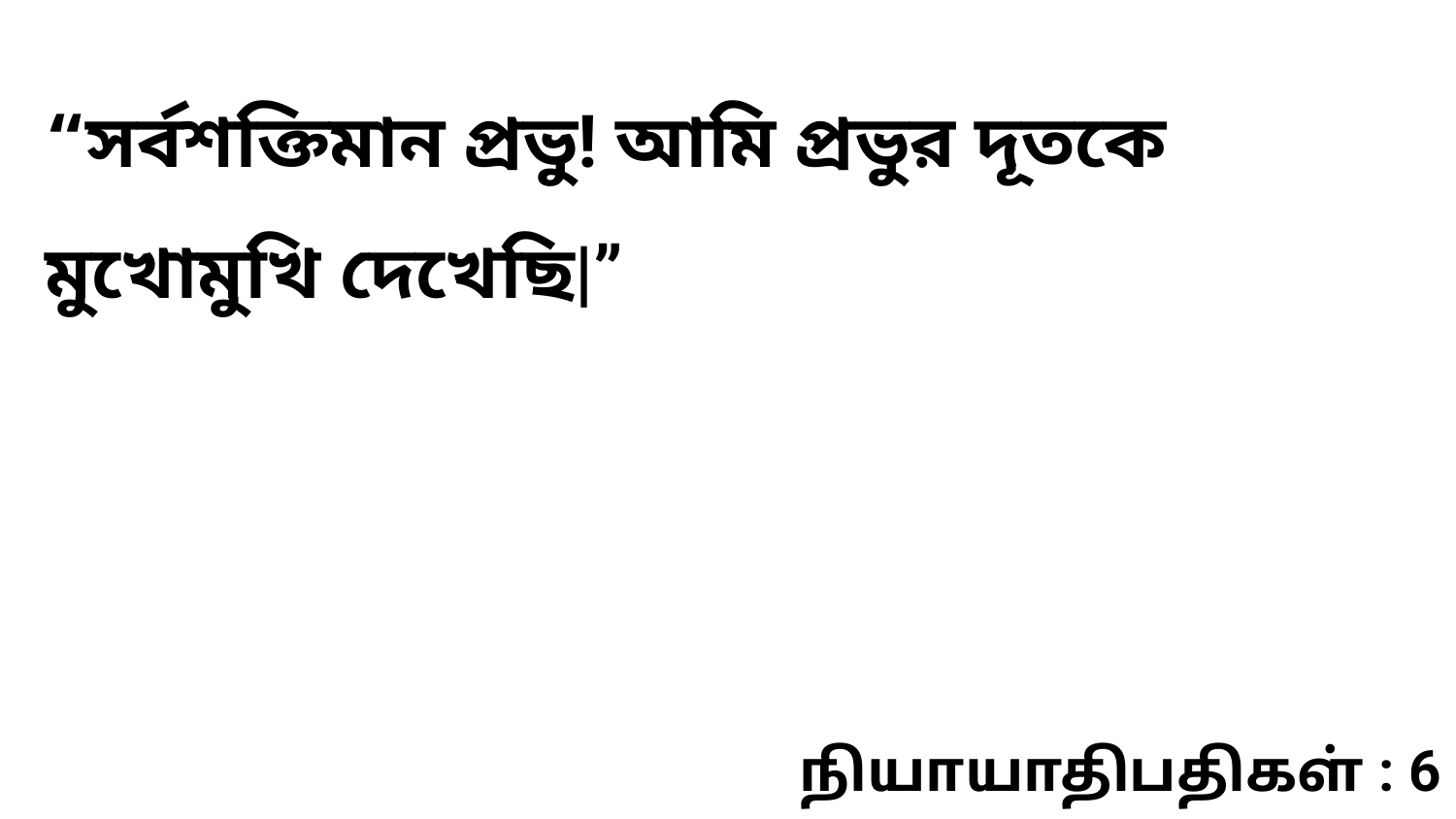

“সর্বশক্তিমান প্রভু! আমি প্রভুর দূতকে মুখোমুখি দেখেছি|”
நியாயாதிபதிகள் : 6